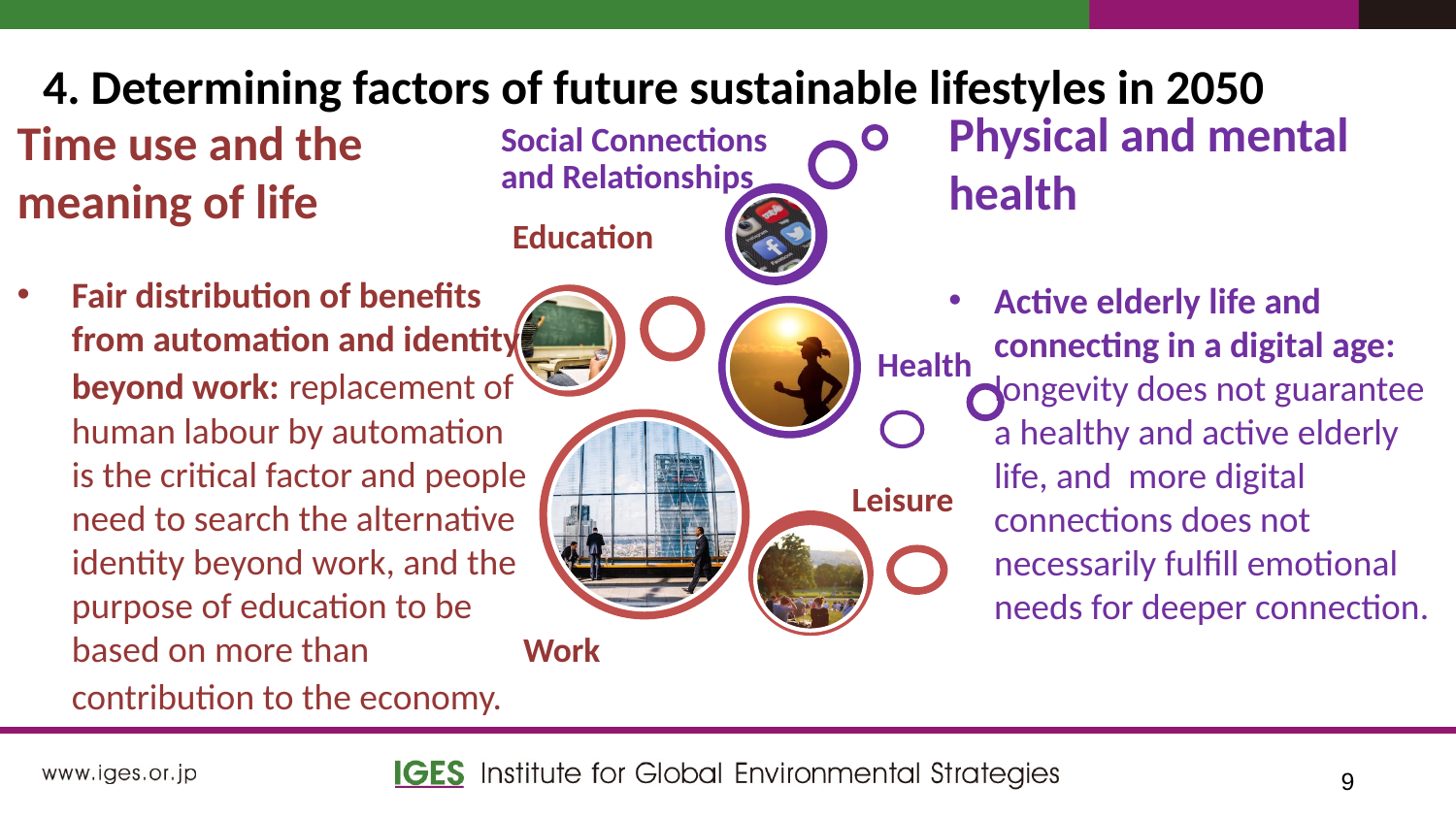

Work
Education
Health
Social Connections and Relationships
Leisure
4. Determining factors of future sustainable lifestyles in 2050

Physical and mental health

Active elderly life and connecting in a digital age: longevity does not guarantee a healthy and active elderly life, and  more digital connections does not necessarily fulfill emotional needs for deeper connection.

Time use and the meaning of life

Fair distribution of benefits from automation and identity beyond work: replacement of human labour by automation is the critical factor and people need to search the alternative identity beyond work, and the purpose of education to be based on more than contribution to the economy.

9